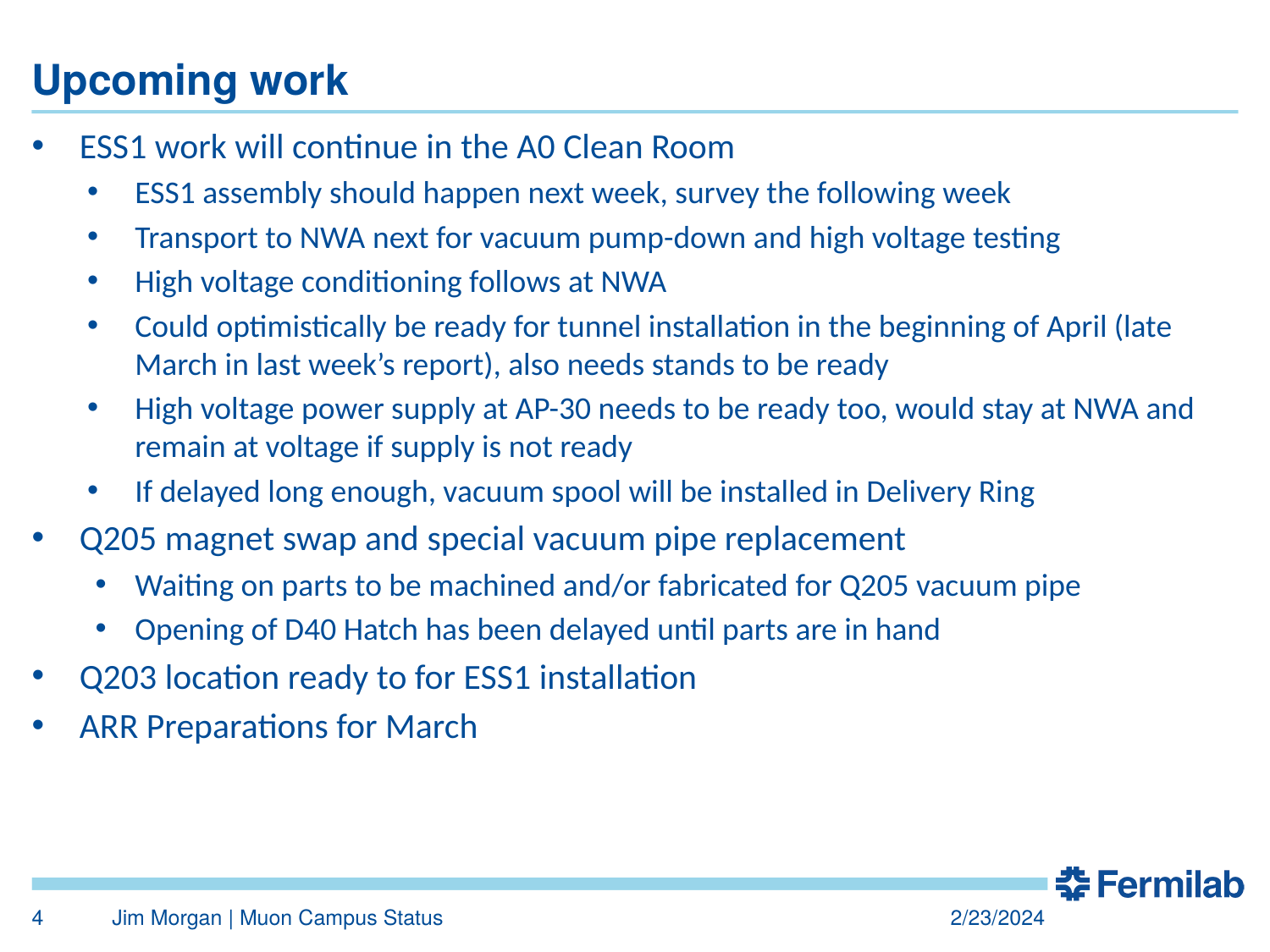

# Upcoming work
ESS1 work will continue in the A0 Clean Room
ESS1 assembly should happen next week, survey the following week
Transport to NWA next for vacuum pump-down and high voltage testing
High voltage conditioning follows at NWA
Could optimistically be ready for tunnel installation in the beginning of April (late March in last week’s report), also needs stands to be ready
High voltage power supply at AP-30 needs to be ready too, would stay at NWA and remain at voltage if supply is not ready
If delayed long enough, vacuum spool will be installed in Delivery Ring
Q205 magnet swap and special vacuum pipe replacement
Waiting on parts to be machined and/or fabricated for Q205 vacuum pipe
Opening of D40 Hatch has been delayed until parts are in hand
Q203 location ready to for ESS1 installation
ARR Preparations for March

4
Jim Morgan | Muon Campus Status
2/23/2024